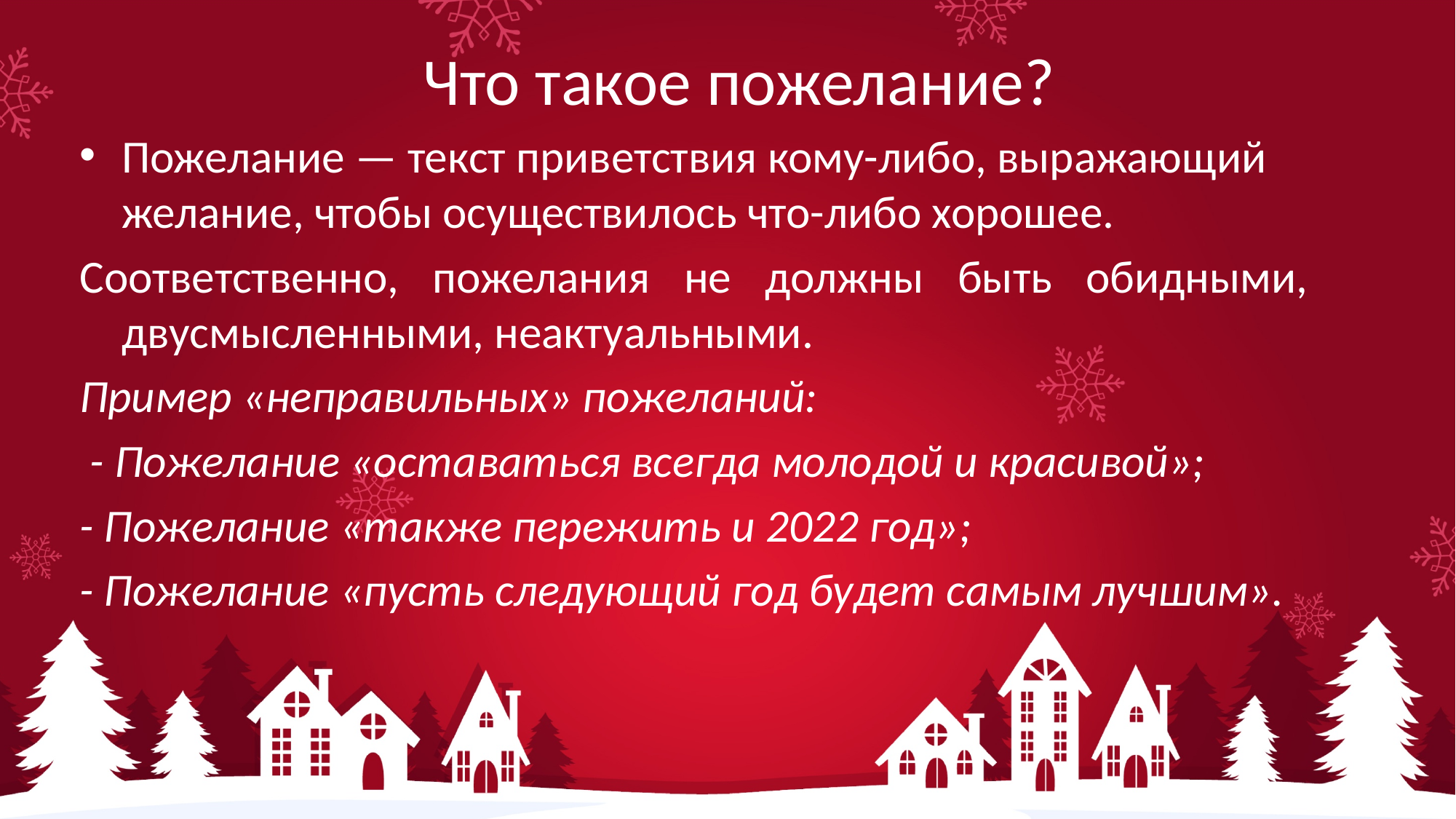

# Что такое пожелание?
Пожелание — текст приветствия кому-либо, выражающий желание, чтобы осуществилось что-либо хорошее.
Соответственно, пожелания не должны быть обидными, двусмысленными, неактуальными.
Пример «неправильных» пожеланий:
 - Пожелание «оставаться всегда молодой и красивой»;
- Пожелание «также пережить и 2022 год»;
- Пожелание «пусть следующий год будет самым лучшим».